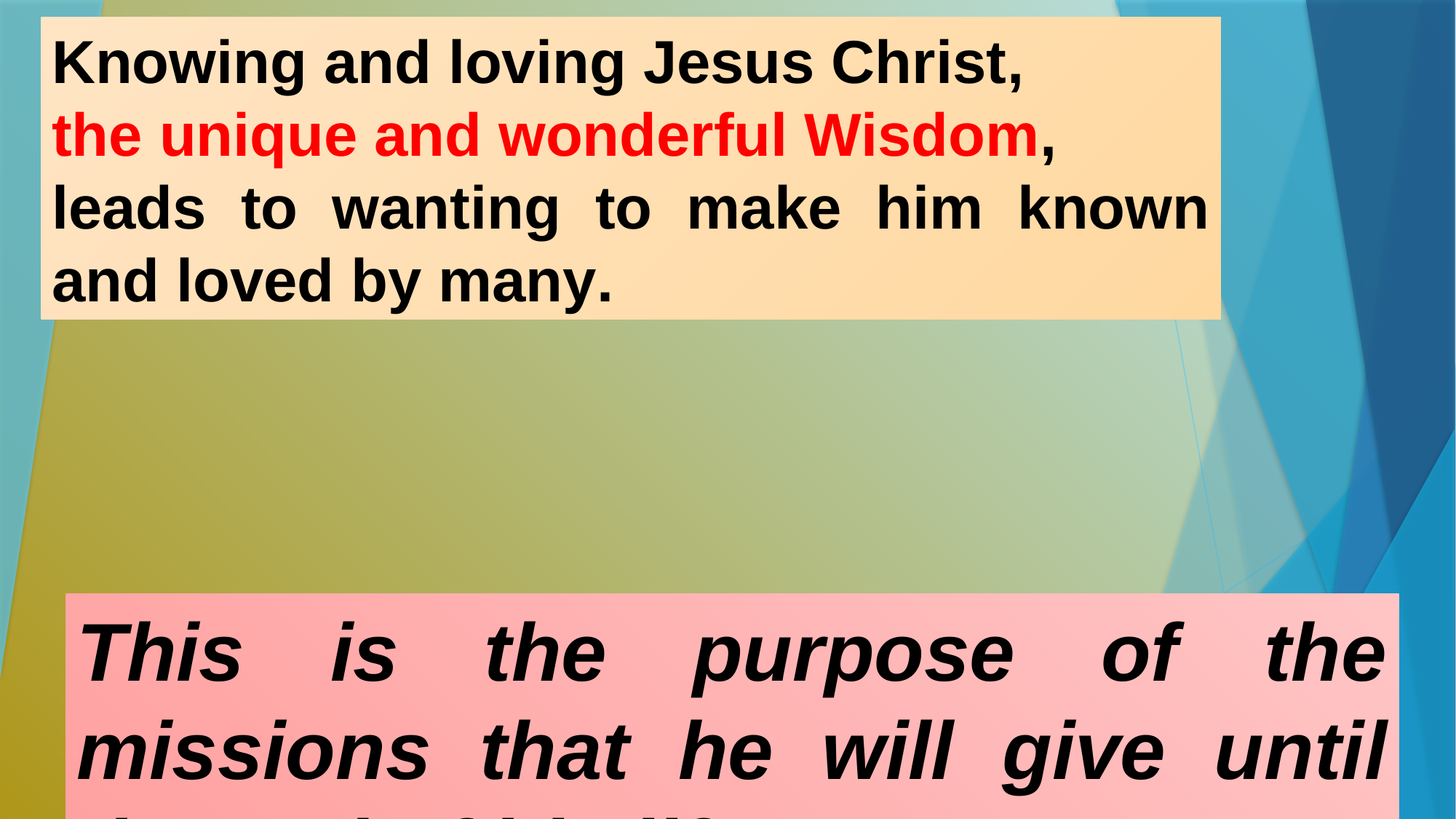

Knowing and loving Jesus Christ,
the unique and wonderful Wisdom,
leads to wanting to make him known and loved by many.
This is the purpose of the missions that he will give until the end of his life.